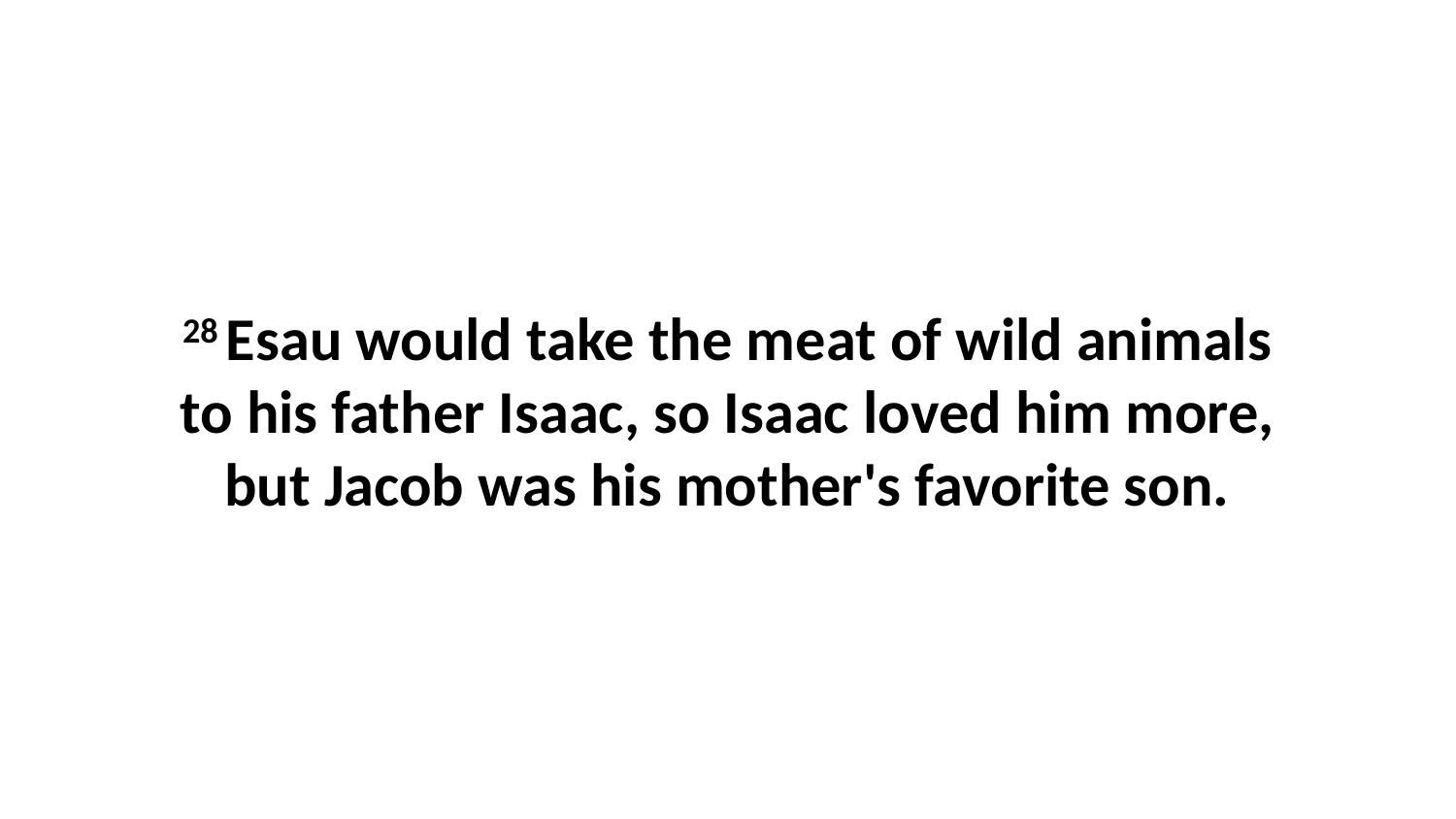

28 Esau would take the meat of wild animals to his father Isaac, so Isaac loved him more, but Jacob was his mother's favorite son.